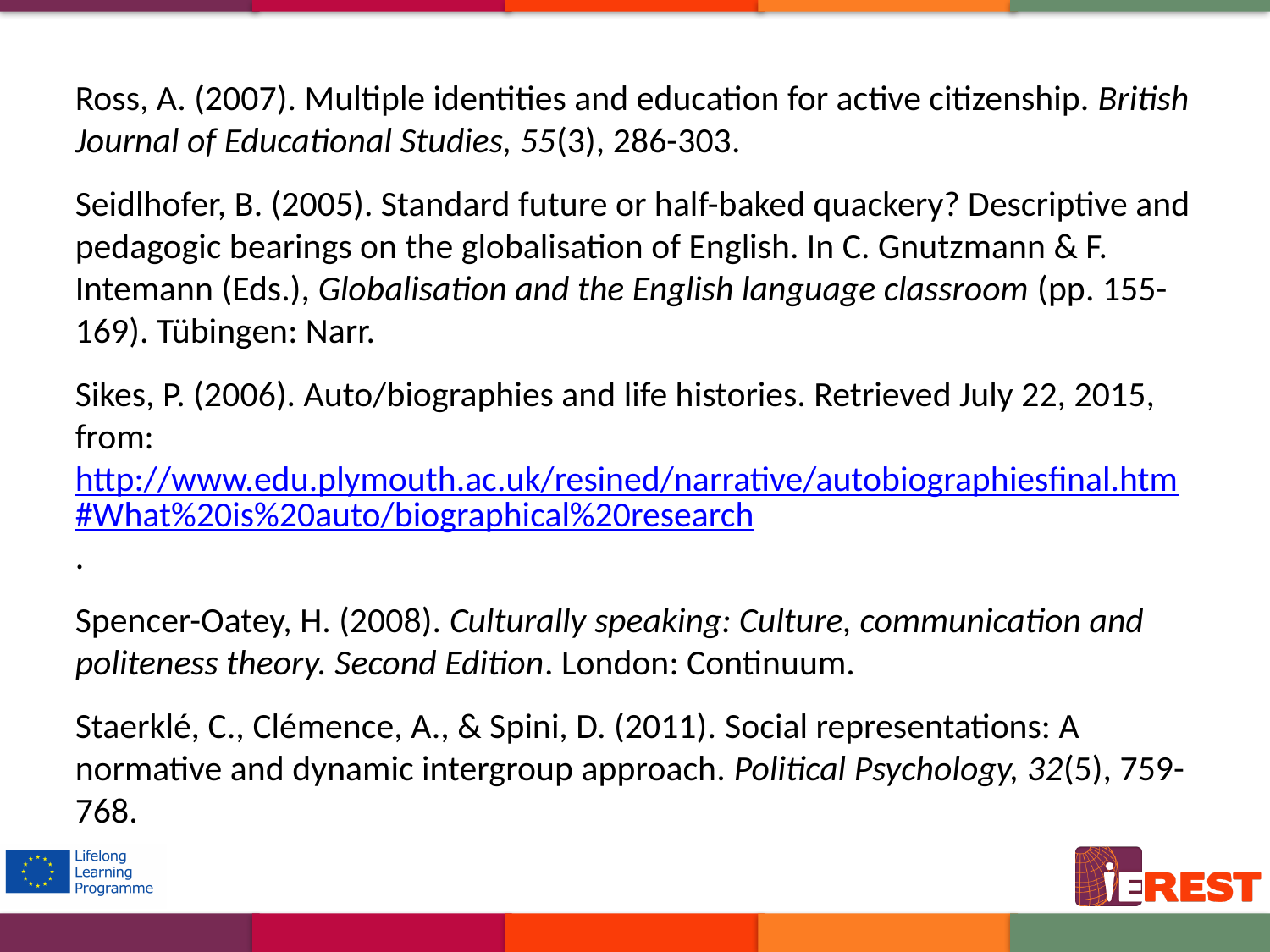

Ross, A. (2007). Multiple identities and education for active citizenship. British Journal of Educational Studies, 55(3), 286-303.
Seidlhofer, B. (2005). Standard future or half-baked quackery? Descriptive and pedagogic bearings on the globalisation of English. In C. Gnutzmann & F. Intemann (Eds.), Globalisation and the English language classroom (pp. 155-169). Tübingen: Narr.
Sikes, P. (2006). Auto/biographies and life histories. Retrieved July 22, 2015, from: http://www.edu.plymouth.ac.uk/resined/narrative/autobiographiesfinal.htm#What%20is%20auto/biographical%20research.
Spencer-Oatey, H. (2008). Culturally speaking: Culture, communication and politeness theory. Second Edition. London: Continuum.
Staerklé, C., Clémence, A., & Spini, D. (2011). Social representations: A normative and dynamic intergroup approach. Political Psychology, 32(5), 759-768.